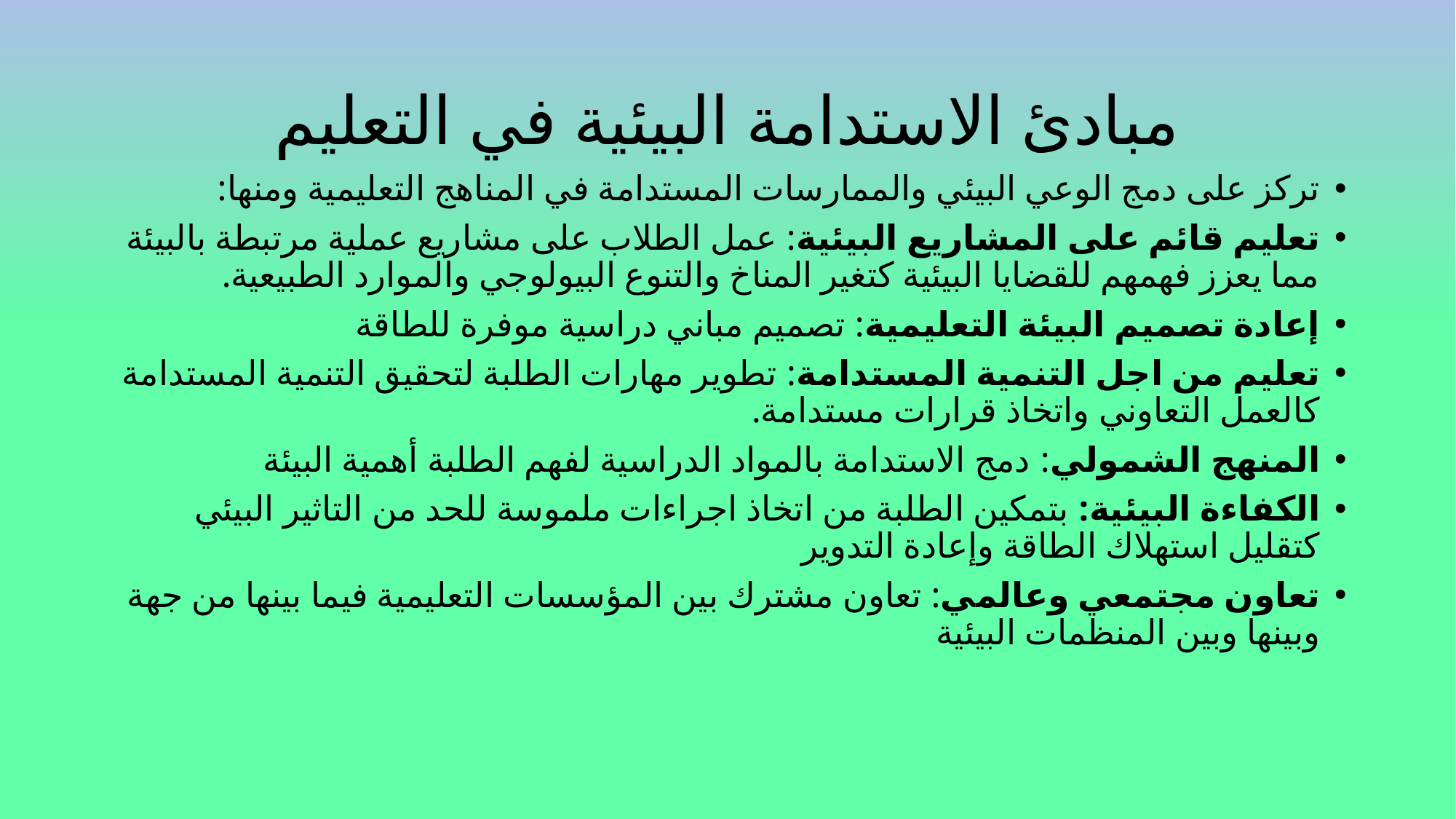

# مبادئ الاستدامة البيئية في التعليم
تركز على دمج الوعي البيئي والممارسات المستدامة في المناهج التعليمية ومنها:
تعليم قائم على المشاريع البيئية: عمل الطلاب على مشاريع عملية مرتبطة بالبيئة مما يعزز فهمهم للقضايا البيئية كتغير المناخ والتنوع البيولوجي والموارد الطبيعية.
إعادة تصميم البيئة التعليمية: تصميم مباني دراسية موفرة للطاقة
تعليم من اجل التنمية المستدامة: تطوير مهارات الطلبة لتحقيق التنمية المستدامة كالعمل التعاوني واتخاذ قرارات مستدامة.
المنهج الشمولي: دمج الاستدامة بالمواد الدراسية لفهم الطلبة أهمية البيئة
الكفاءة البيئية: بتمكين الطلبة من اتخاذ اجراءات ملموسة للحد من التاثير البيئي كتقليل استهلاك الطاقة وإعادة التدوير
تعاون مجتمعي وعالمي: تعاون مشترك بين المؤسسات التعليمية فيما بينها من جهة وبينها وبين المنظمات البيئية